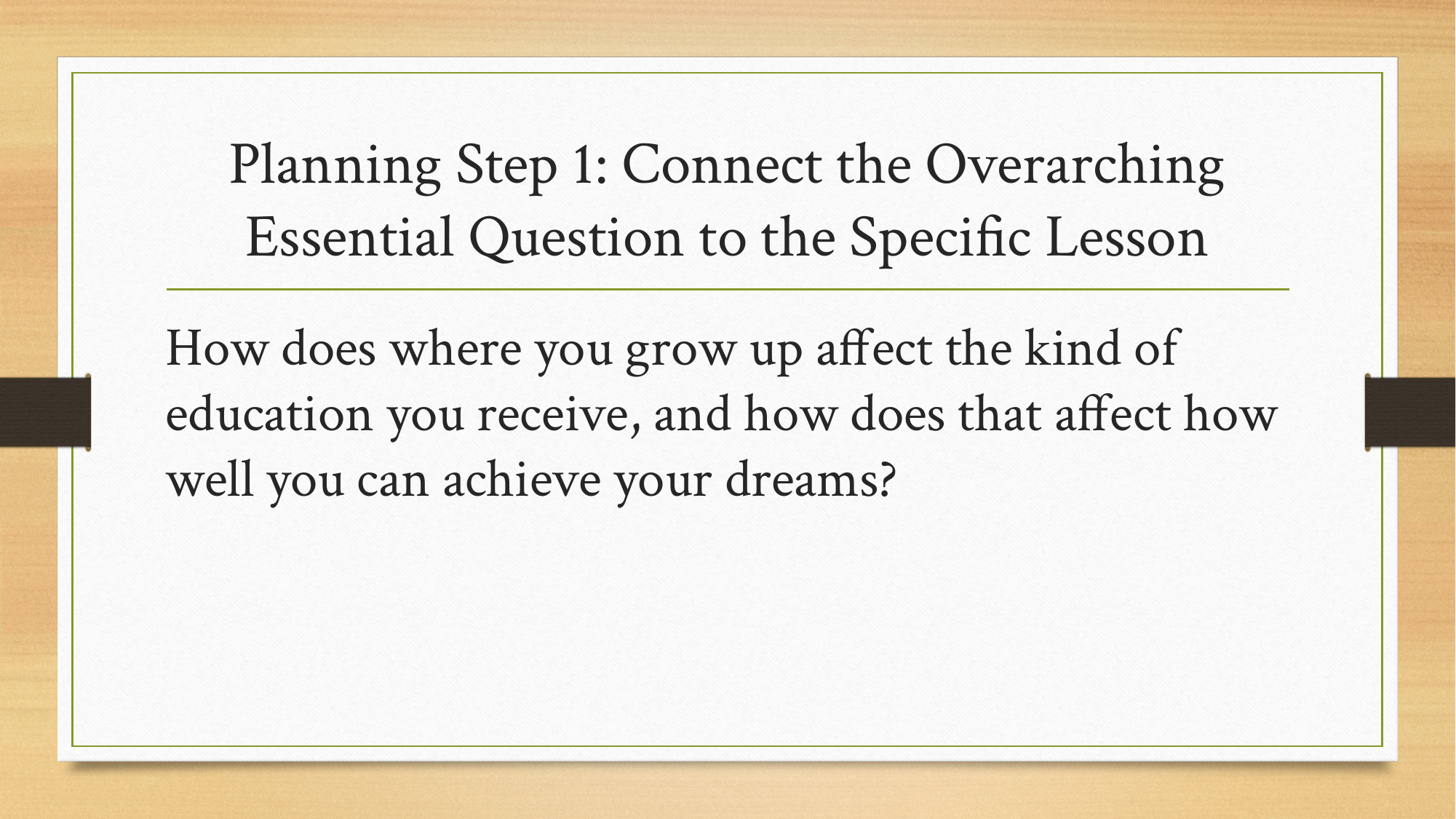

# Planning Step 1: Connect the Overarching Essential Question to the Specific Lesson
How does where you grow up affect the kind of education you receive, and how does that affect how well you can achieve your dreams?